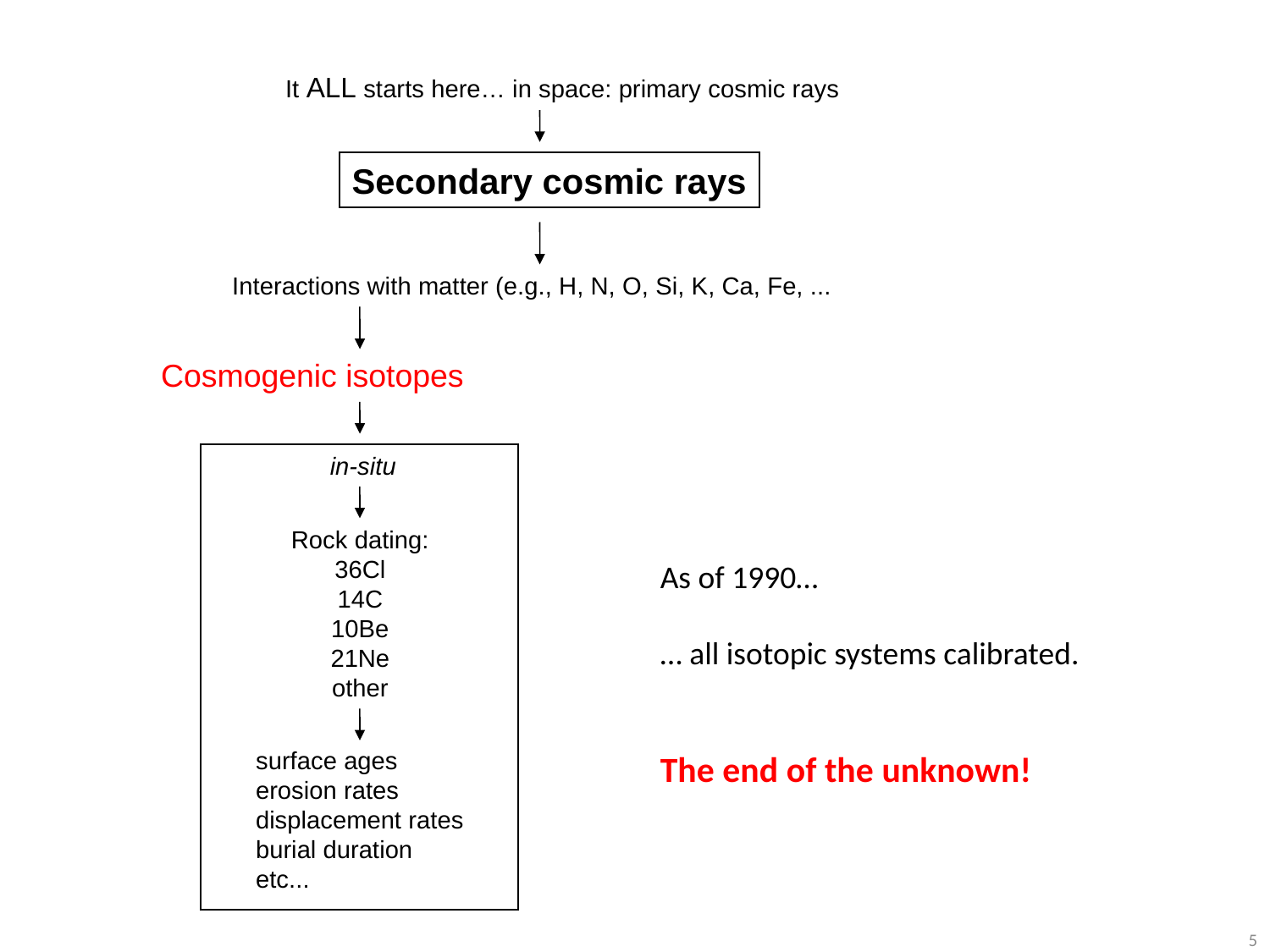

It ALL starts here… in space: primary cosmic rays

Secondary cosmic rays

Interactions with matter (e.g., H, N, O, Si, K, Ca, Fe, ...

Cosmogenic isotopes

in-situ

Rock dating:
36Cl
14C
10Be
21Ne
other
As of 1990…

… all isotopic systems calibrated.

The end of the unknown!

surface ages
erosion rates
displacement rates
burial duration
etc...
5